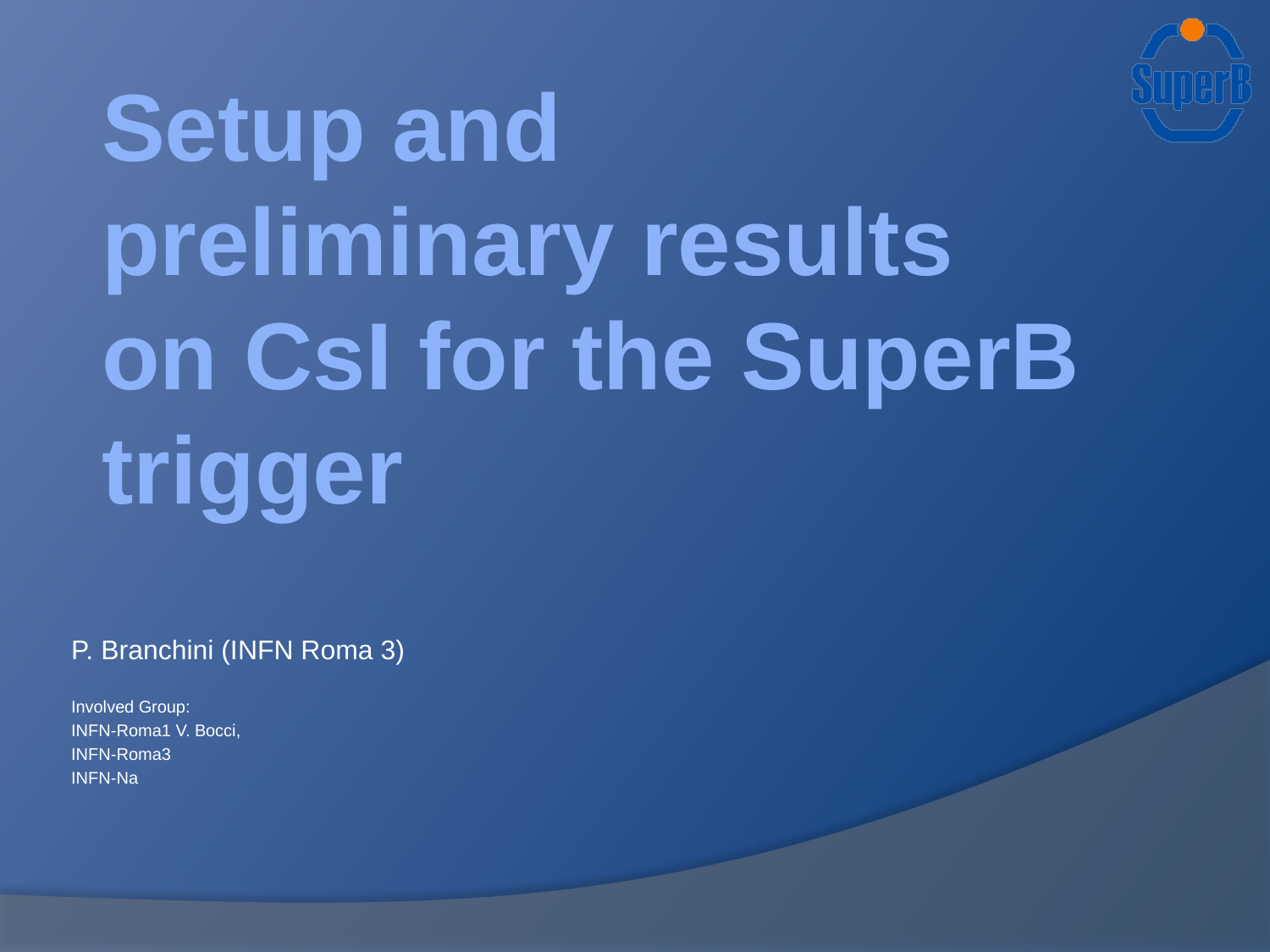

# Setup and preliminary results on CsI for the SuperB trigger

P. Branchini (INFN Roma 3)

Involved Group:
INFN-Roma1 V. Bocci,
INFN-Roma3
INFN-Na